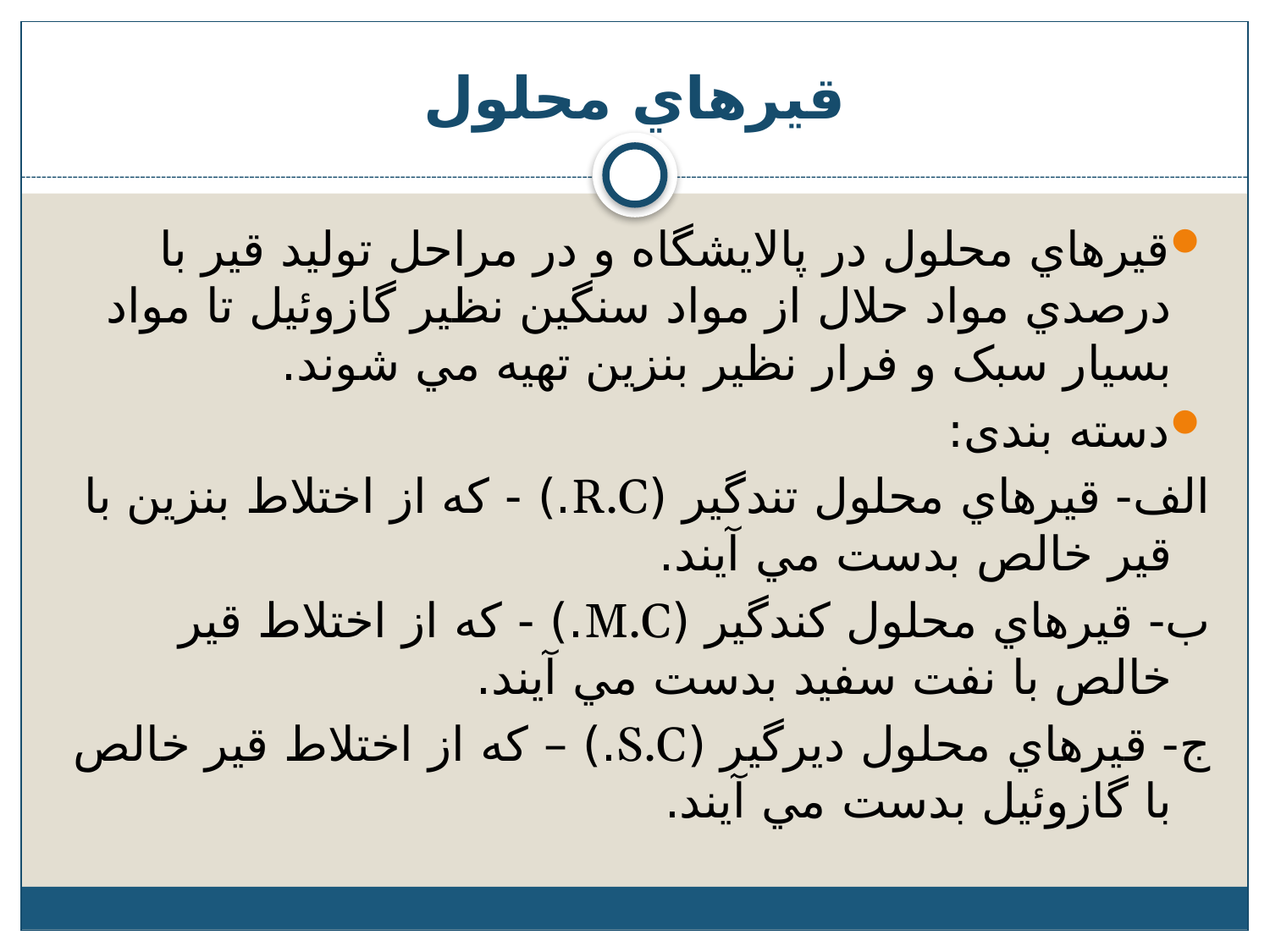

# قيرهاي محلول
قيرهاي محلول در پالايشگاه و در مراحل توليد قير با درصدي مواد حلال از مواد سنگين نظير گازوئيل تا مواد بسيار سبک و فرار نظير بنزين تهيه مي شوند.
دسته بندی:
الف- قيرهاي محلول تندگير (R.C.) - كه از اختلاط بنزين با قير خالص بدست مي آيند.
ب- قيرهاي محلول كندگير (M.C.) - كه از اختلاط قير خالص با نفت سفيد بدست مي آيند.
ج- قيرهاي محلول ديرگير (S.C.) – كه از اختلاط قير خالص با گازوئيل بدست مي آيند.